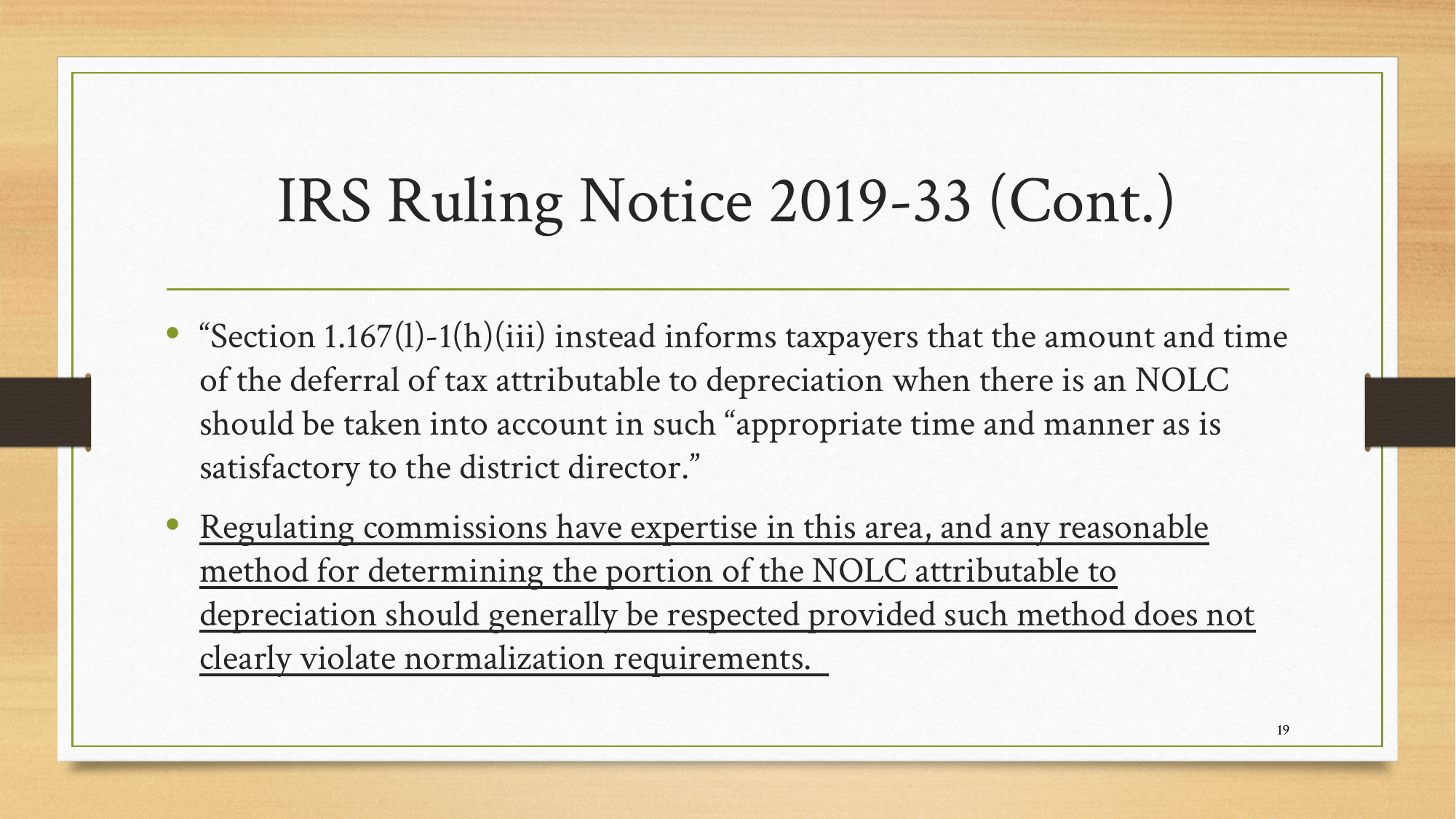

# IRS Ruling Notice 2019-33 (Cont.)
“Section 1.167(l)-1(h)(iii) instead informs taxpayers that the amount and time of the deferral of tax attributable to depreciation when there is an NOLC should be taken into account in such “appropriate time and manner as is satisfactory to the district director.”
Regulating commissions have expertise in this area, and any reasonable method for determining the portion of the NOLC attributable to depreciation should generally be respected provided such method does not clearly violate normalization requirements.
19